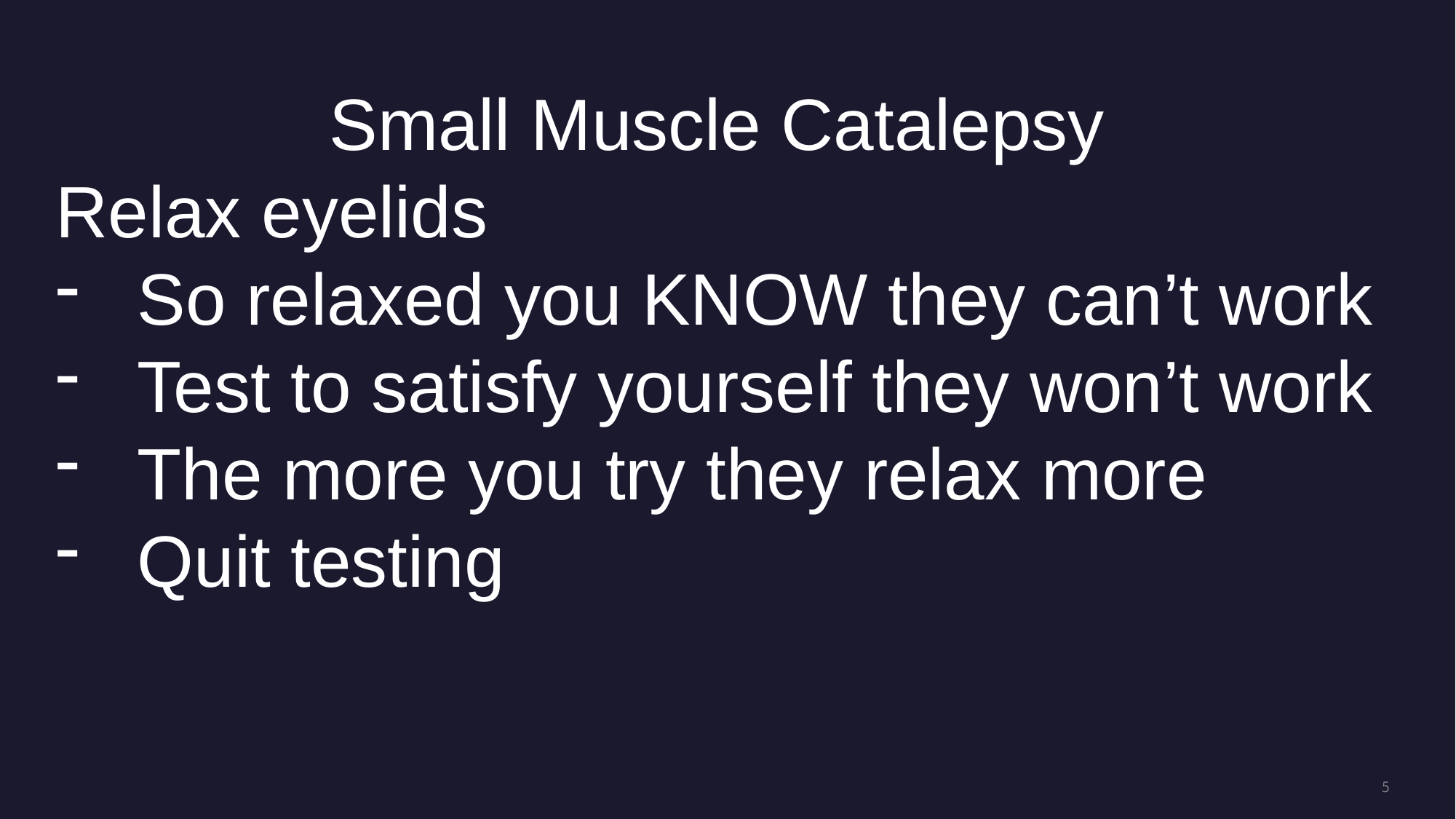

Small Muscle Catalepsy
Relax eyelids
So relaxed you KNOW they can’t work
Test to satisfy yourself they won’t work
The more you try they relax more
Quit testing
5